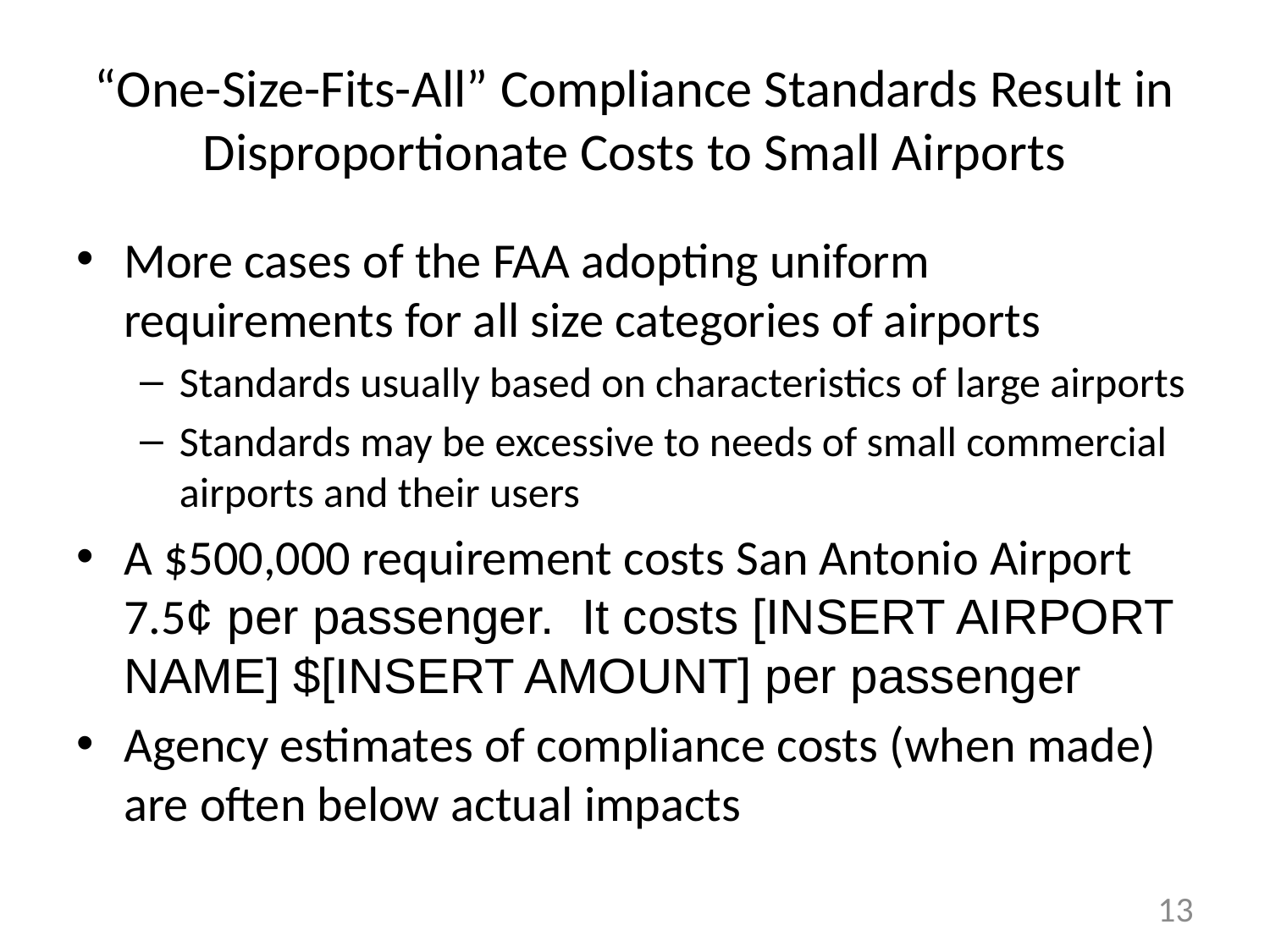

# “One-Size-Fits-All” Compliance Standards Result in Disproportionate Costs to Small Airports
More cases of the FAA adopting uniform requirements for all size categories of airports
Standards usually based on characteristics of large airports
Standards may be excessive to needs of small commercial airports and their users
A $500,000 requirement costs San Antonio Airport 7.5¢ per passenger.  It costs [INSERT AIRPORT NAME] $[INSERT AMOUNT] per passenger
Agency estimates of compliance costs (when made) are often below actual impacts

13